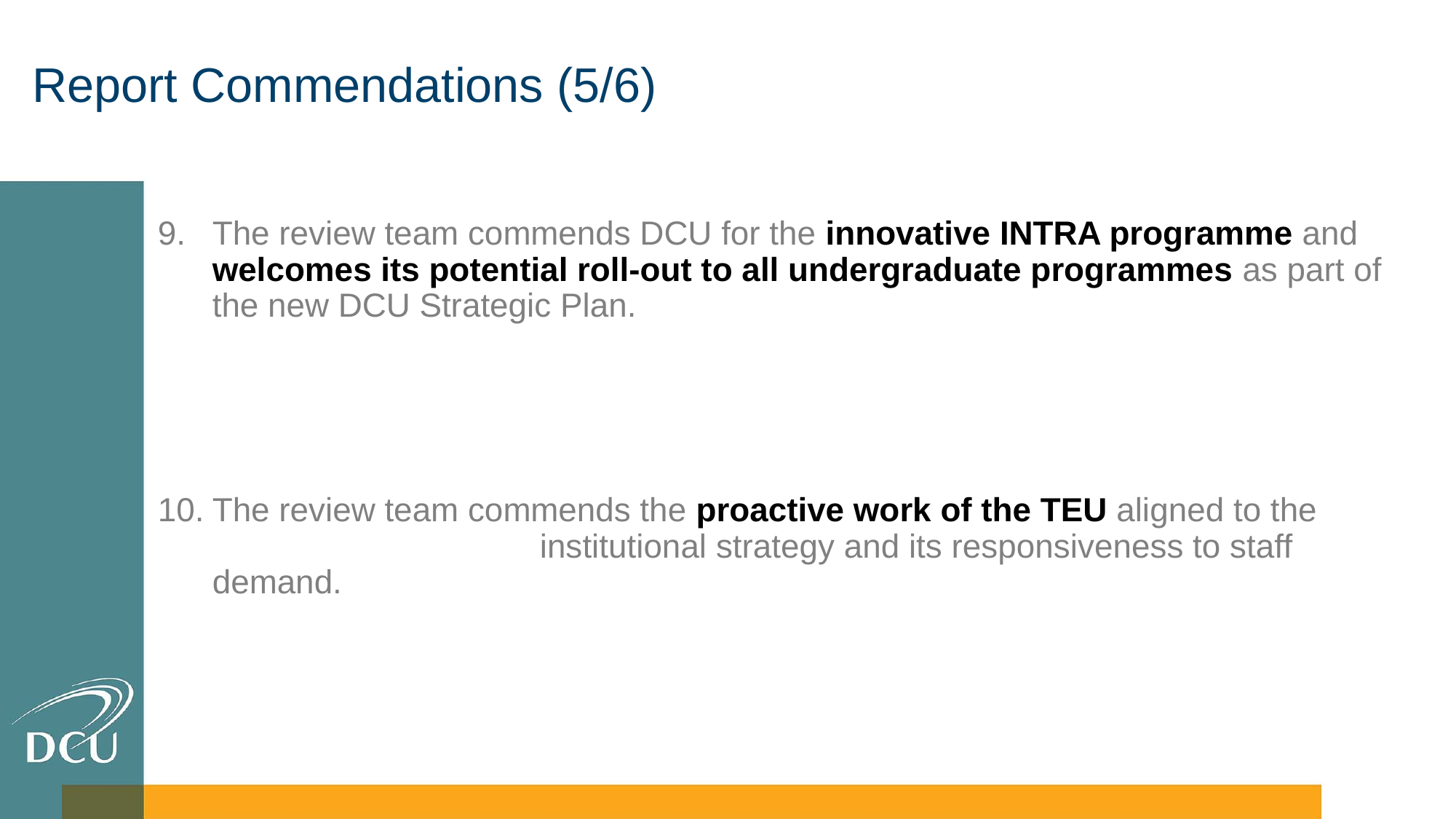

# Report Commendations (5/6)

The review team commends DCU for the innovative INTRA programme and welcomes its potential roll-out to all undergraduate programmes as part of the new DCU Strategic Plan.

The review team commends the proactive work of the TEU aligned to the 				institutional strategy and its responsiveness to staff demand.